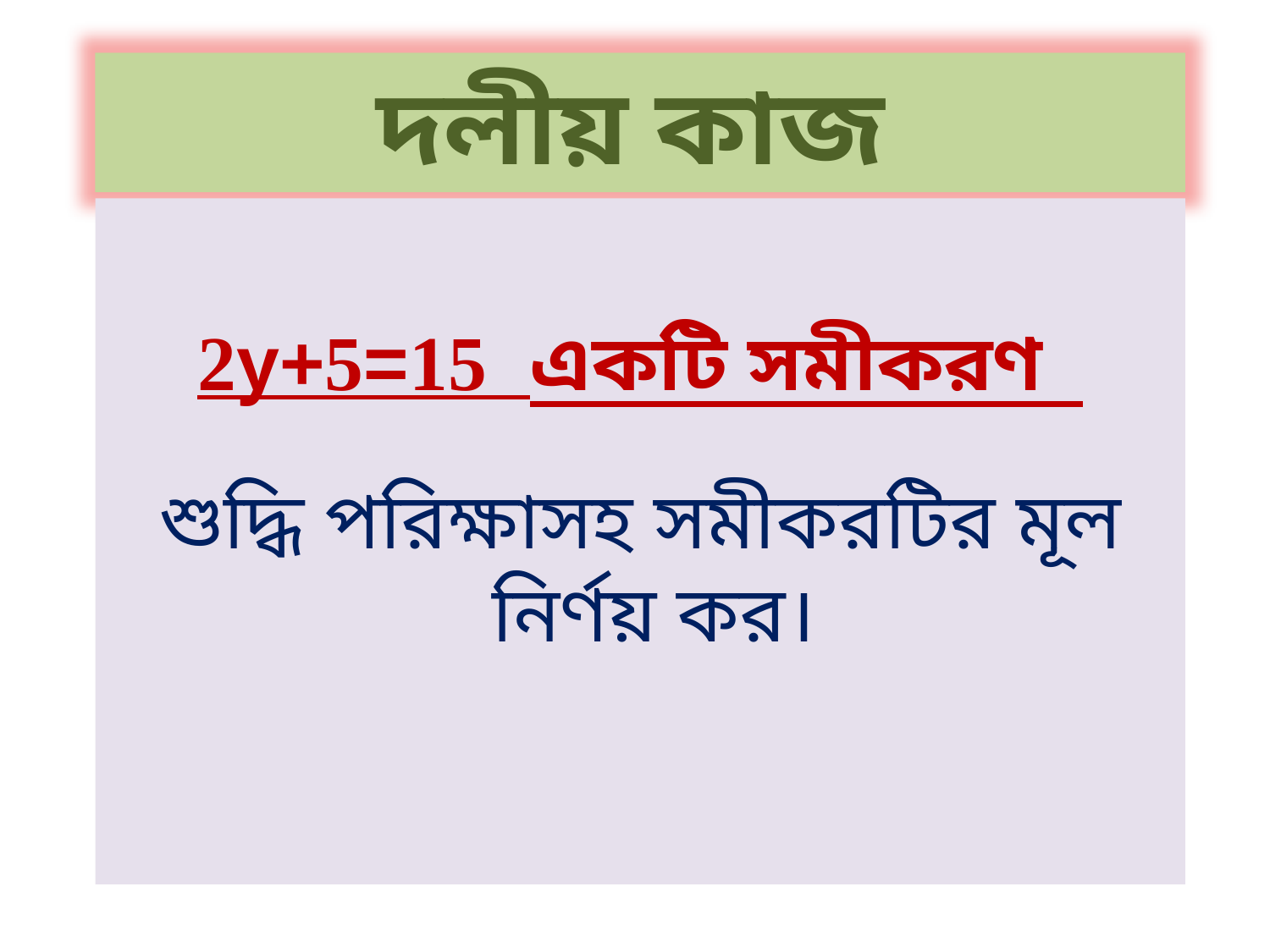

দলীয় কাজ

2y+5=15  একটি সমীকরণ

শুদ্ধি পরিক্ষাসহ সমীকরটির মূল নির্ণয় কর।